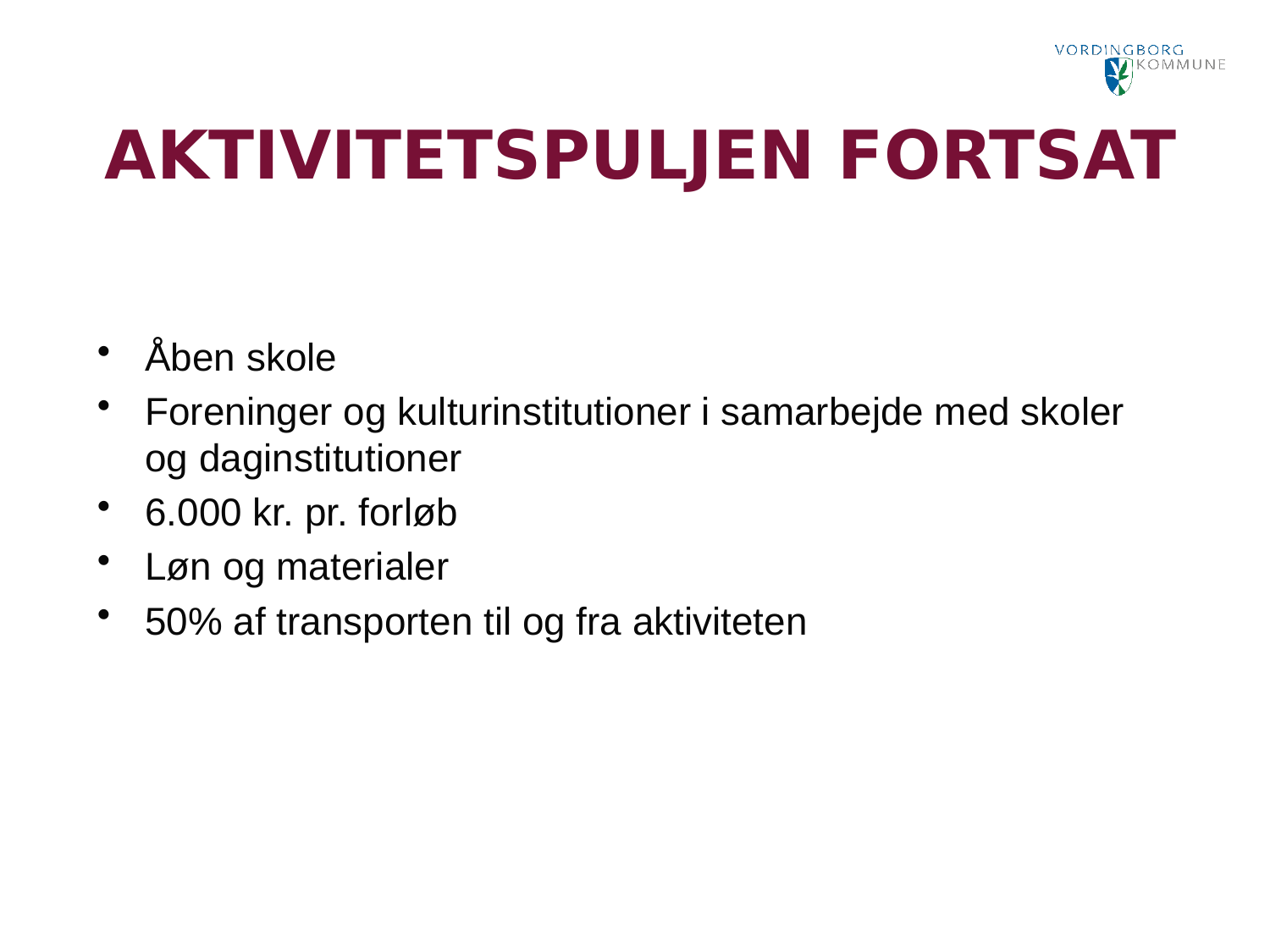

Aktivitetspuljen fortsat
Åben skole
Foreninger og kulturinstitutioner i samarbejde med skoler og daginstitutioner
6.000 kr. pr. forløb
Løn og materialer
50% af transporten til og fra aktiviteten